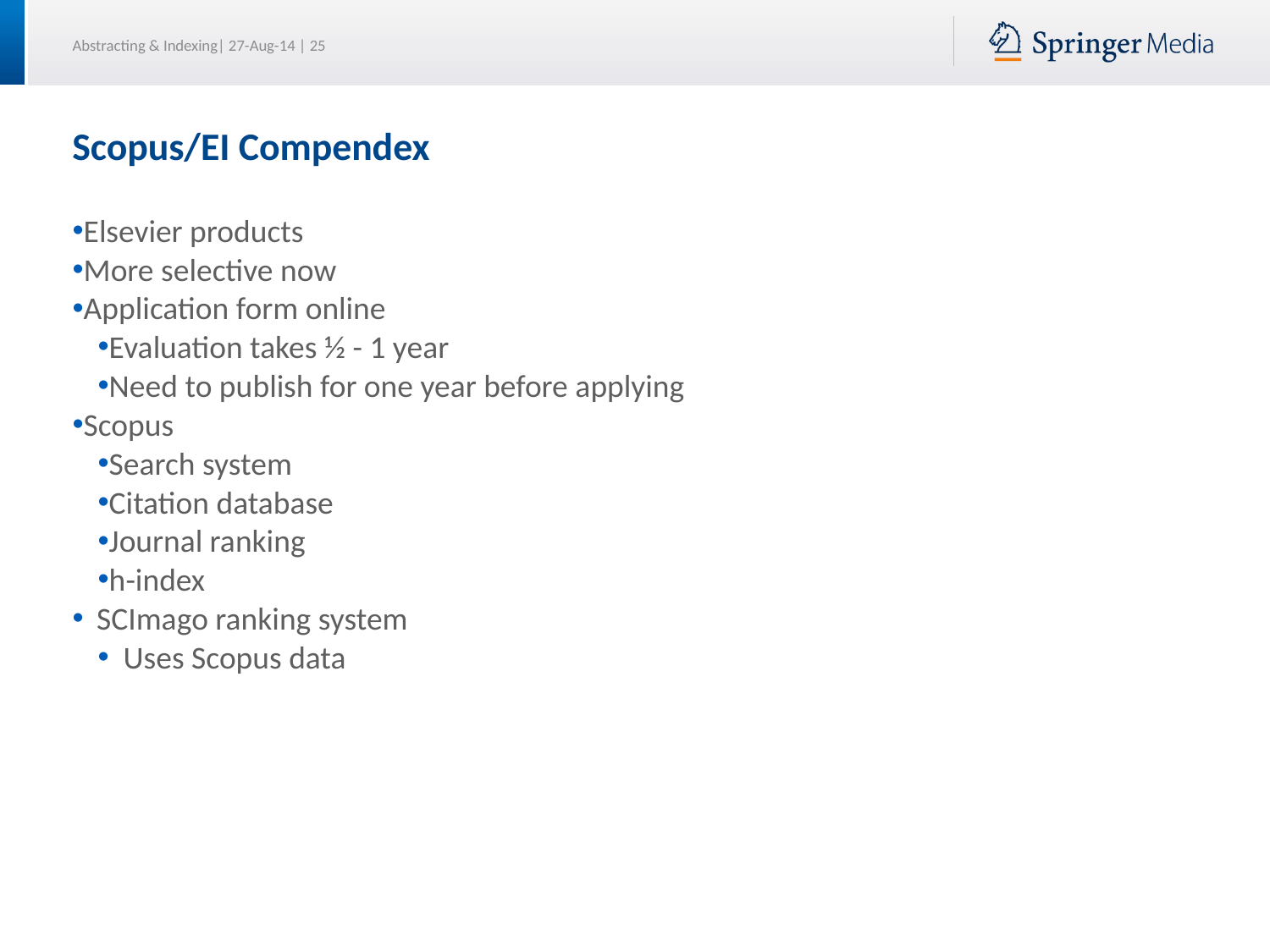

# Scopus/EI Compendex
Elsevier products
More selective now
Application form online
Evaluation takes ½ - 1 year
Need to publish for one year before applying
Scopus
Search system
Citation database
Journal ranking
h-index
SCImago ranking system
Uses Scopus data